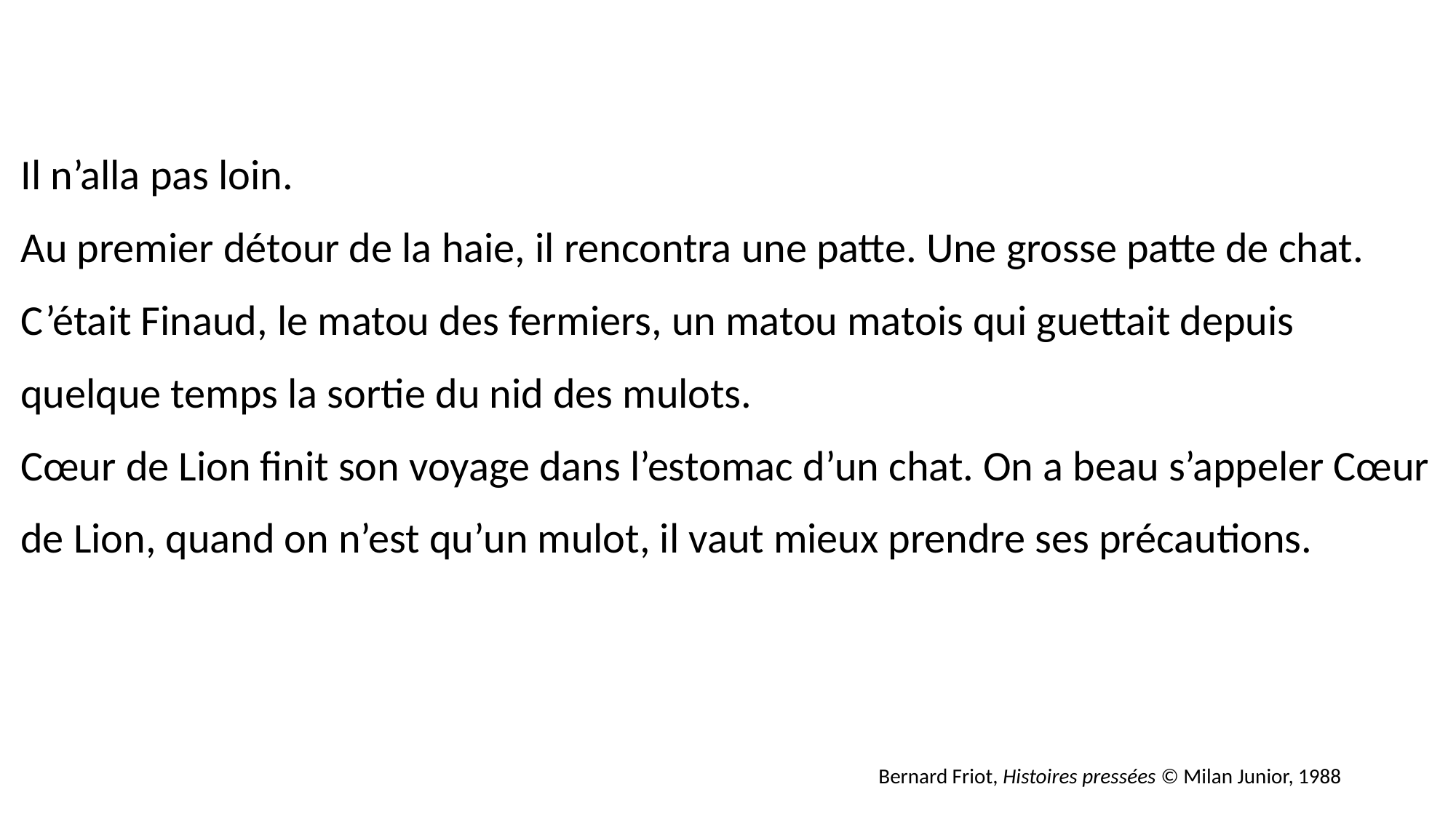

Il n’alla pas loin.

Au premier détour de la haie, il rencontra une patte. Une grosse patte de chat.

C’était Finaud, le matou des fermiers, un matou matois qui guettait depuis

quelque temps la sortie du nid des mulots.

Cœur de Lion finit son voyage dans l’estomac d’un chat. On a beau s’appeler Cœur

de Lion, quand on n’est qu’un mulot, il vaut mieux prendre ses précautions.
Bernard Friot, Histoires pressées © Milan Junior, 1988